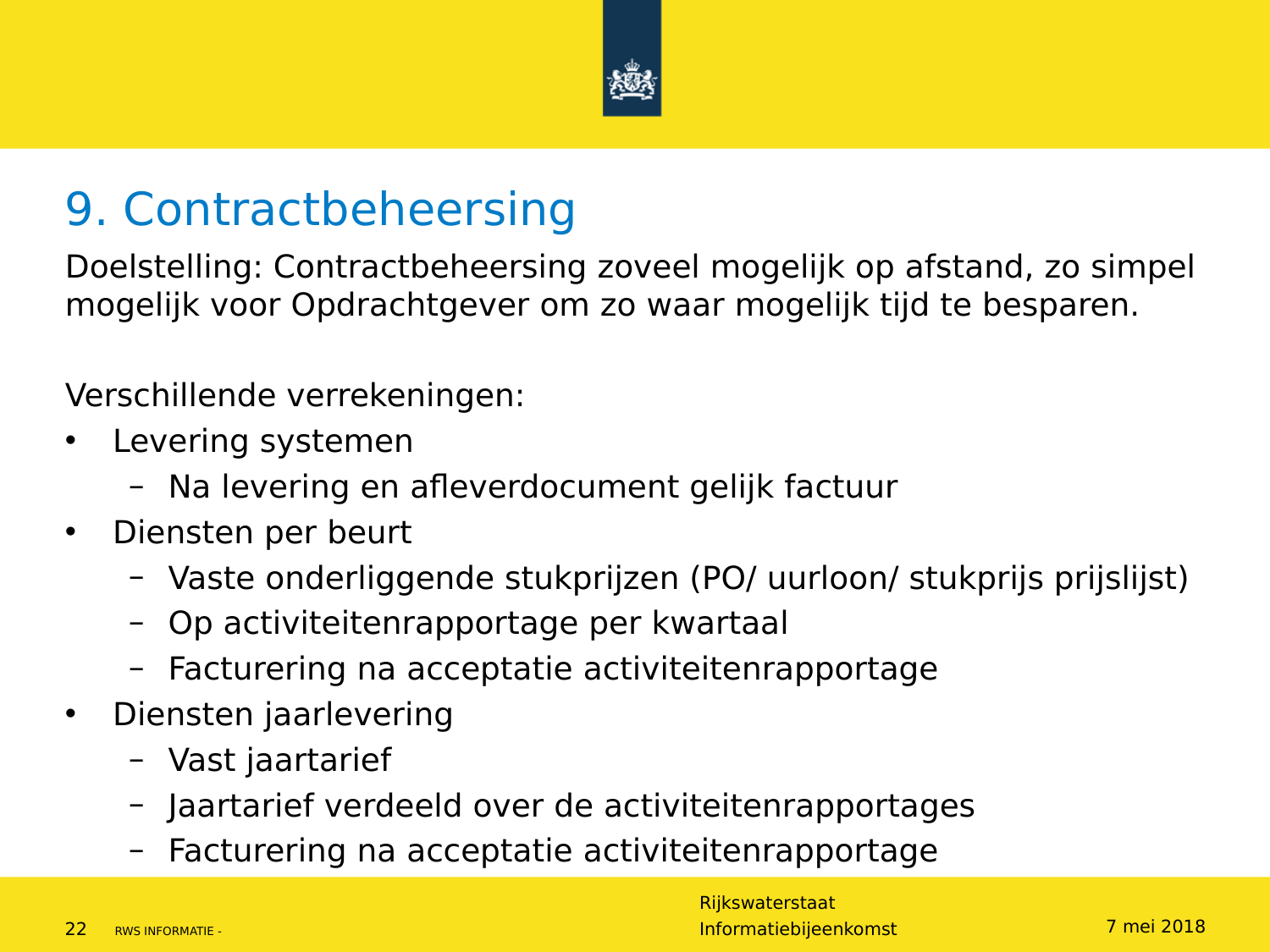

# 9. Contractbeheersing
Doelstelling: Contractbeheersing zoveel mogelijk op afstand, zo simpel mogelijk voor Opdrachtgever om zo waar mogelijk tijd te besparen.

Verschillende verrekeningen:
Levering systemen
Na levering en afleverdocument gelijk factuur
Diensten per beurt
Vaste onderliggende stukprijzen (PO/ uurloon/ stukprijs prijslijst)
Op activiteitenrapportage per kwartaal
Facturering na acceptatie activiteitenrapportage
Diensten jaarlevering
Vast jaartarief
Jaartarief verdeeld over de activiteitenrapportages
Facturering na acceptatie activiteitenrapportage

7 mei 2018